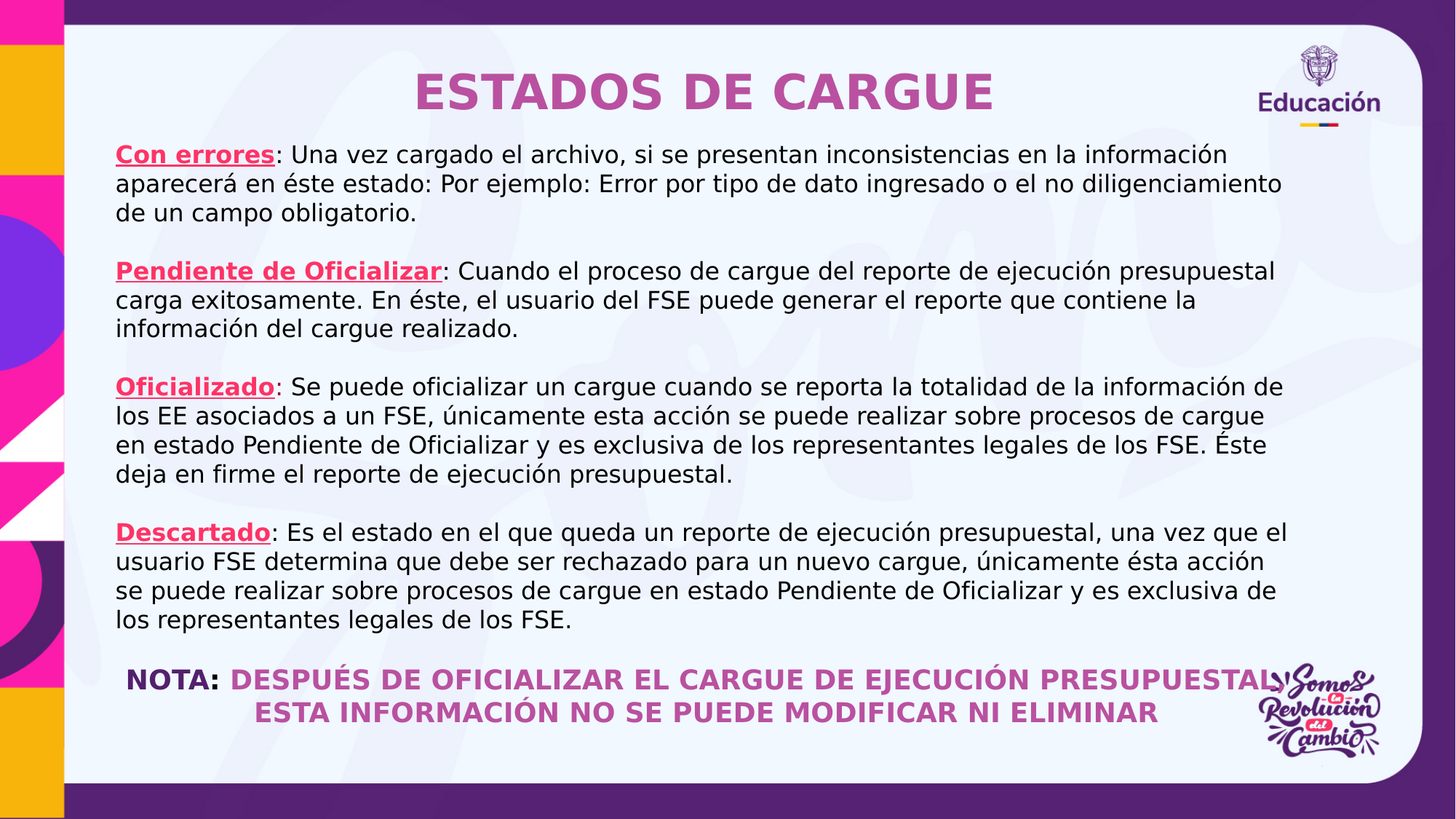

ESTADOS DE CARGUE
Con errores: Una vez cargado el archivo, si se presentan inconsistencias en la información aparecerá en éste estado: Por ejemplo: Error por tipo de dato ingresado o el no diligenciamiento de un campo obligatorio.

Pendiente de Oficializar: Cuando el proceso de cargue del reporte de ejecución presupuestal carga exitosamente. En éste, el usuario del FSE puede generar el reporte que contiene la información del cargue realizado.

Oficializado: Se puede oficializar un cargue cuando se reporta la totalidad de la información de los EE asociados a un FSE, únicamente esta acción se puede realizar sobre procesos de cargue en estado Pendiente de Oficializar y es exclusiva de los representantes legales de los FSE. Éste deja en firme el reporte de ejecución presupuestal.

Descartado: Es el estado en el que queda un reporte de ejecución presupuestal, una vez que el usuario FSE determina que debe ser rechazado para un nuevo cargue, únicamente ésta acción se puede realizar sobre procesos de cargue en estado Pendiente de Oficializar y es exclusiva de los representantes legales de los FSE.

NOTA: DESPUÉS DE OFICIALIZAR EL CARGUE DE EJECUCIÓN PRESUPUESTAL, ESTA INFORMACIÓN NO SE PUEDE MODIFICAR NI ELIMINAR